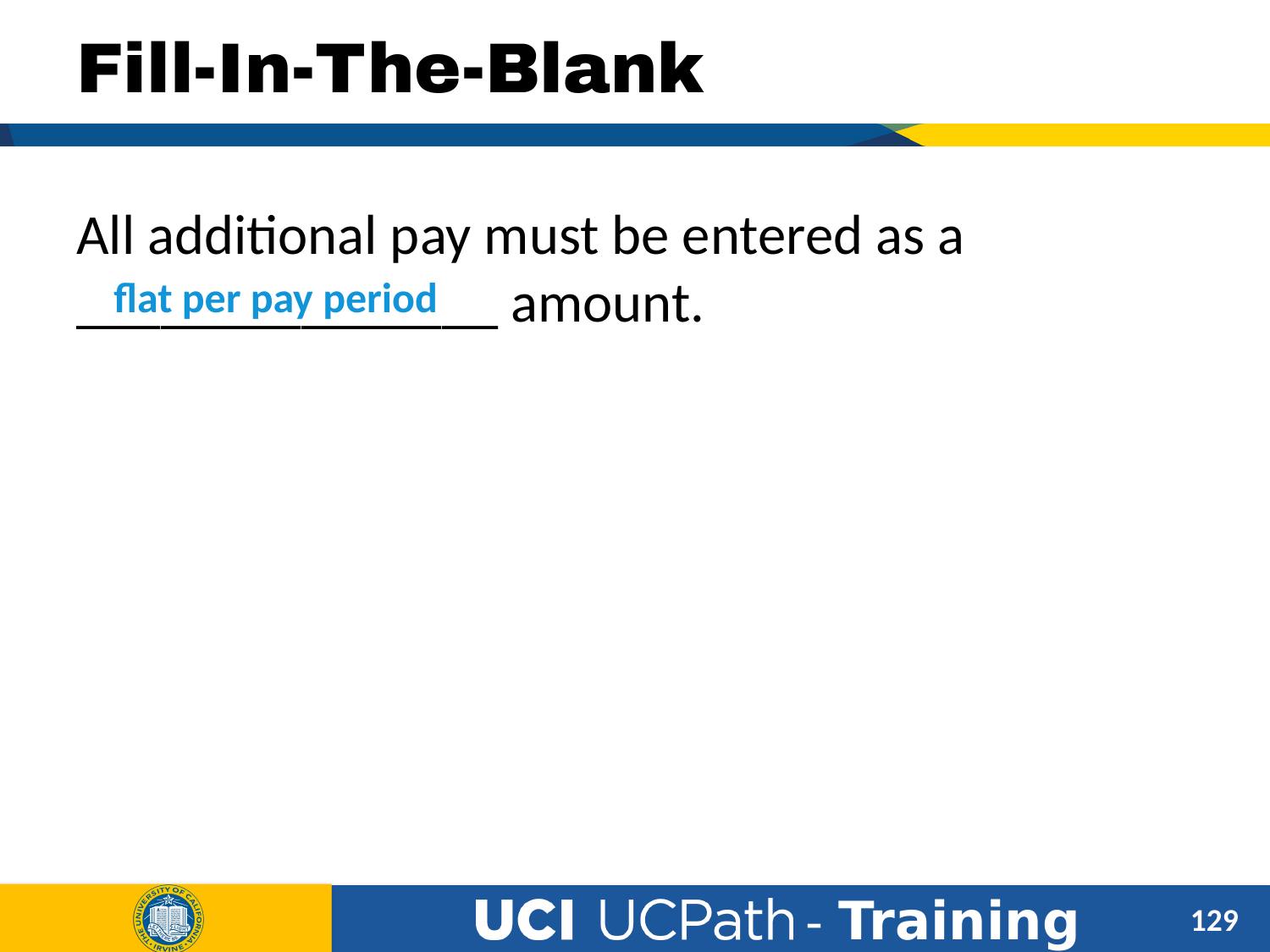

# Fill-In-The-Blank
All additional pay must be entered as a _______________ amount.
flat per pay period